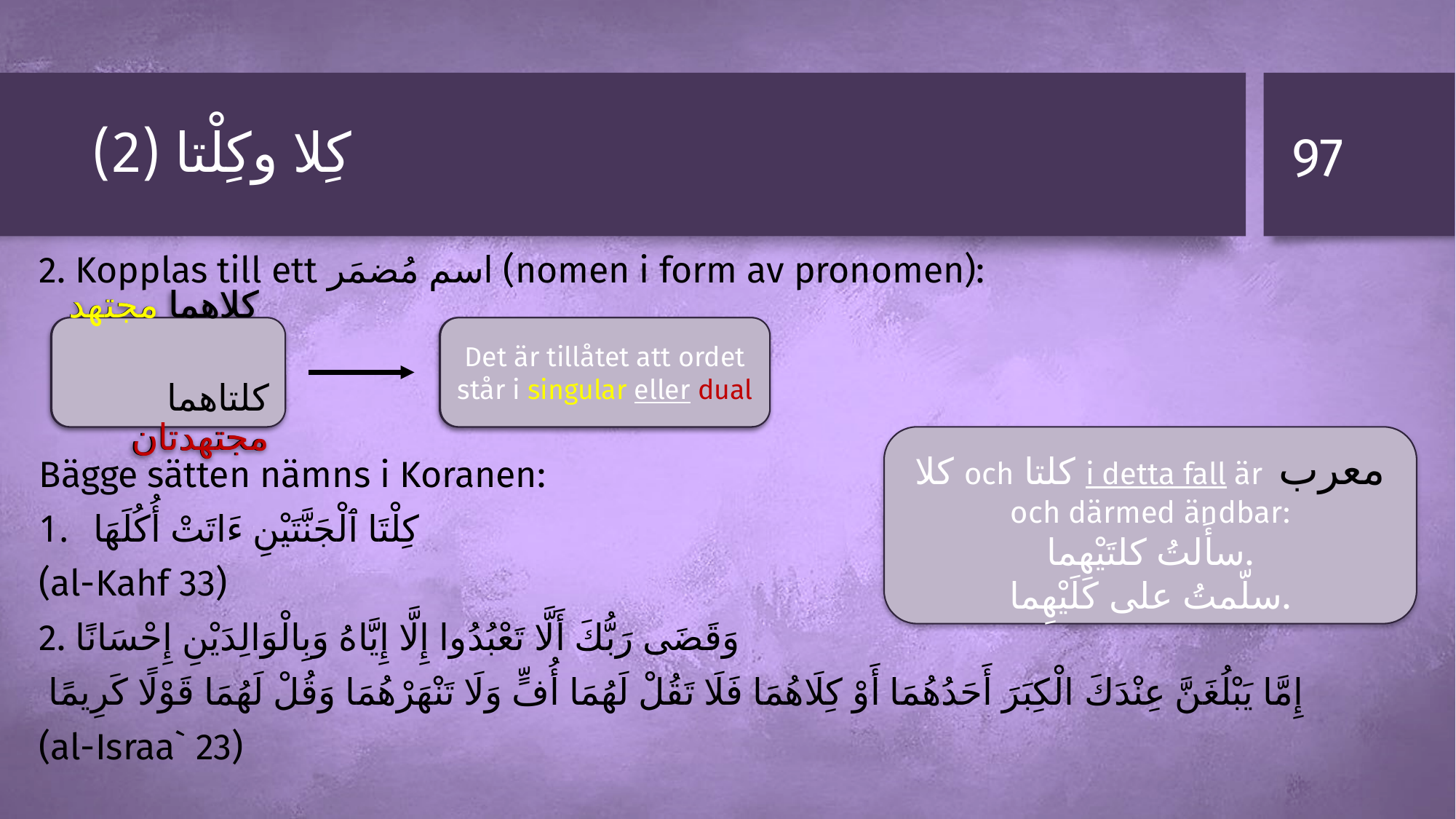

97
# كِلا وكِلْتا (2)
2. Kopplas till ett اسم مُضمَر (nomen i form av pronomen):

Bägge sätten nämns i Koranen:
كِلْتَا ٱلْجَنَّتَيْنِ ءَاتَتْ أُكُلَهَا
(al-Kahf 33)
2. وَقَضَى رَبُّكَ أَلَّا تَعْبُدُوا إِلَّا إِيَّاهُ وَبِالْوَالِدَيْنِ إِحْسَانًا
 إِمَّا يَبْلُغَنَّ عِنْدَكَ الْكِبَرَ أَحَدُهُمَا أَوْ كِلَاهُمَا فَلَا تَقُلْ لَهُمَا أُفٍّ وَلَا تَنْهَرْهُمَا وَقُلْ لَهُمَا قَوْلًا كَرِيمًا
(al-Israa` 23)

كلاهما مجتهد
كلتاهما مجتهدتان
كلاهما مجتهد
كلتاهما مجتهدتان
Det är tillåtet att ordet står i singular eller dual
Det är tillåtet att ordet står i singular eller dual
كلا och كلتا i detta fall är  معرب och därmed ändbar:
سأَلتُ كلتَيْهِما.
سلّمتُ على كلَيْهِما.